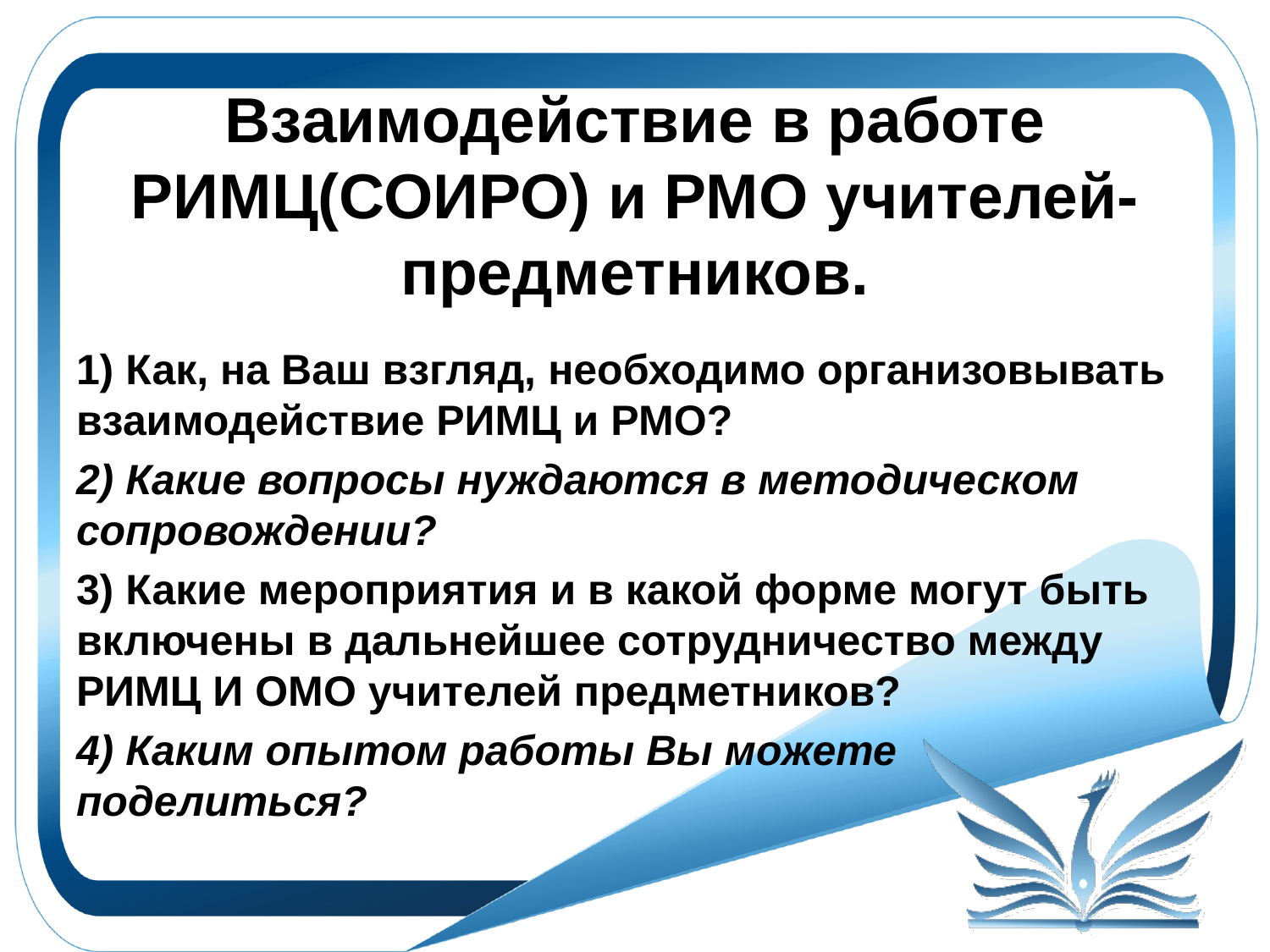

# Взаимодействие в работе РИМЦ(СОИРО) и РМО учителей-предметников.
1) Как, на Ваш взгляд, необходимо организовывать взаимодействие РИМЦ и РМО?
2) Какие вопросы нуждаются в методическом сопровождении?
3) Какие мероприятия и в какой форме могут быть включены в дальнейшее сотрудничество между РИМЦ И ОМО учителей предметников?
4) Каким опытом работы Вы можете поделиться?